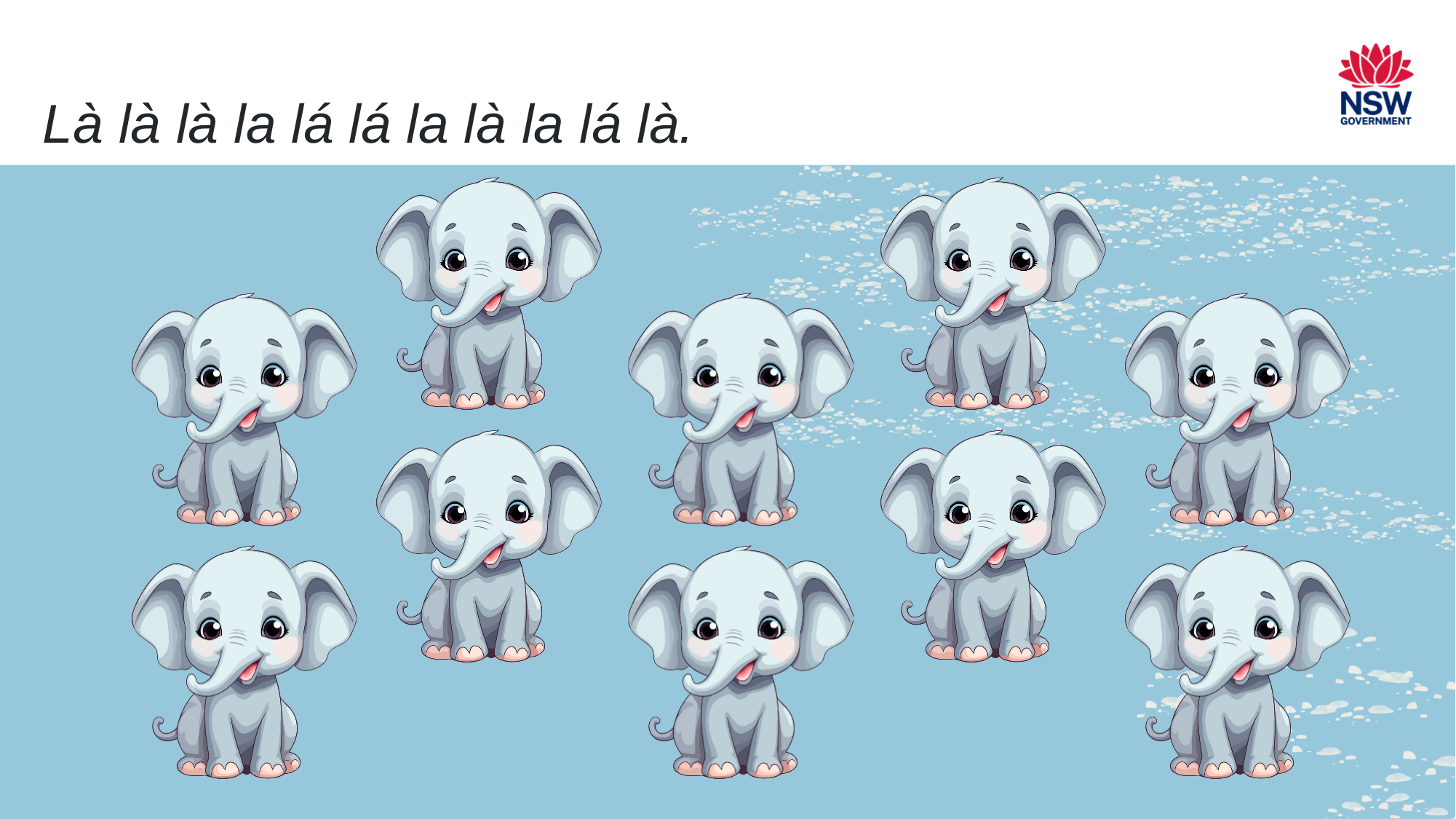

# Page 7
Là là là la lá lá la là la lá là.

7